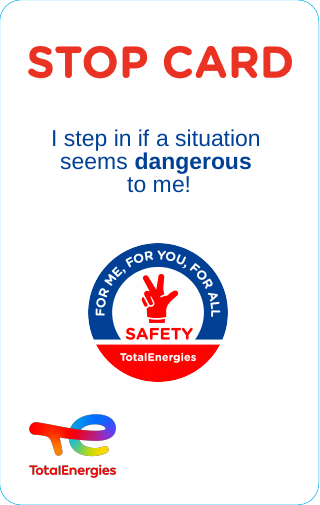

# I step in if a situation seems dangerous to me!